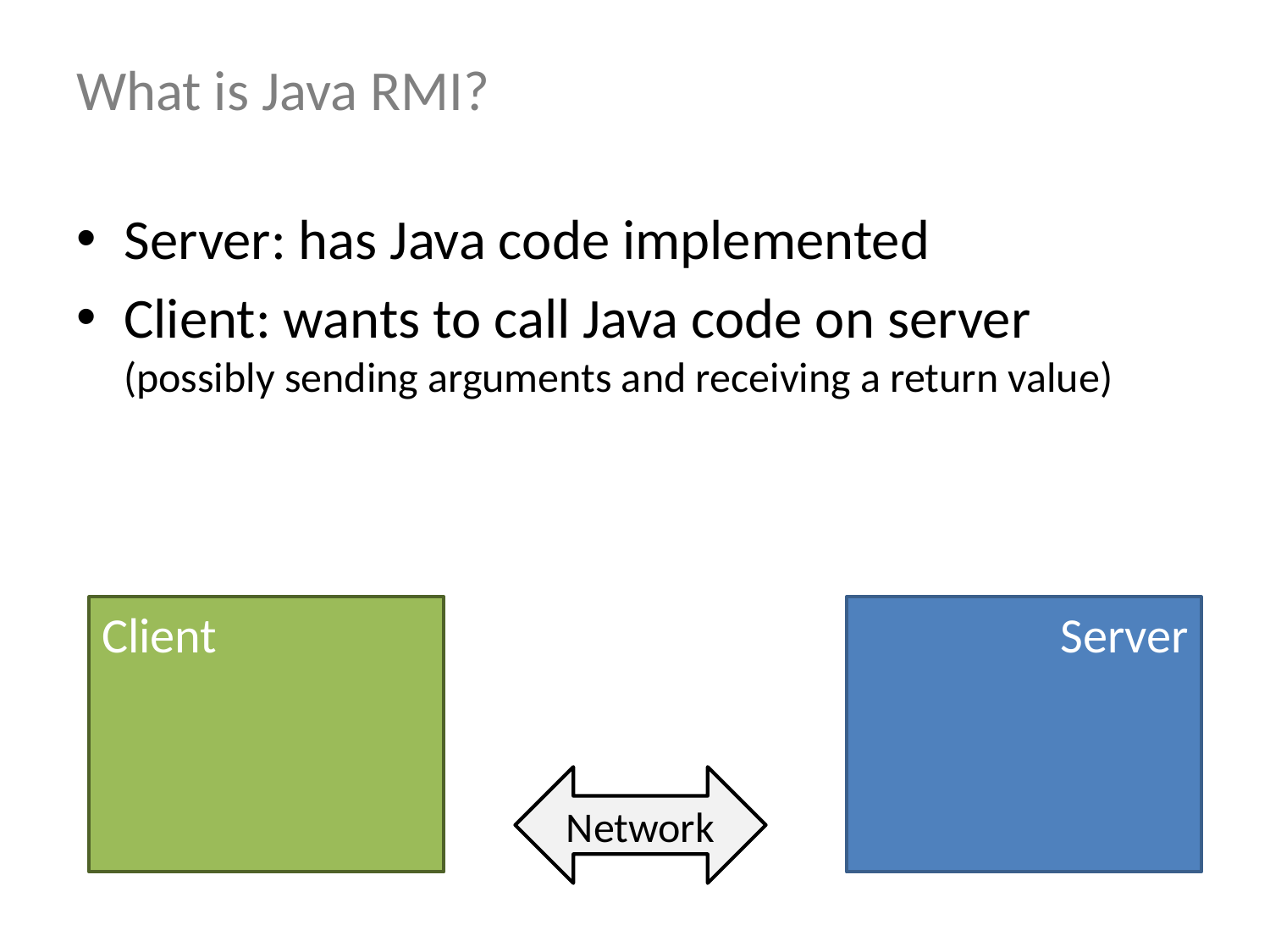

# What is Java RMI?
Server: has Java code implemented
Client: wants to call Java code on server        (possibly sending arguments and receiving a return value)

Client
Server
Network